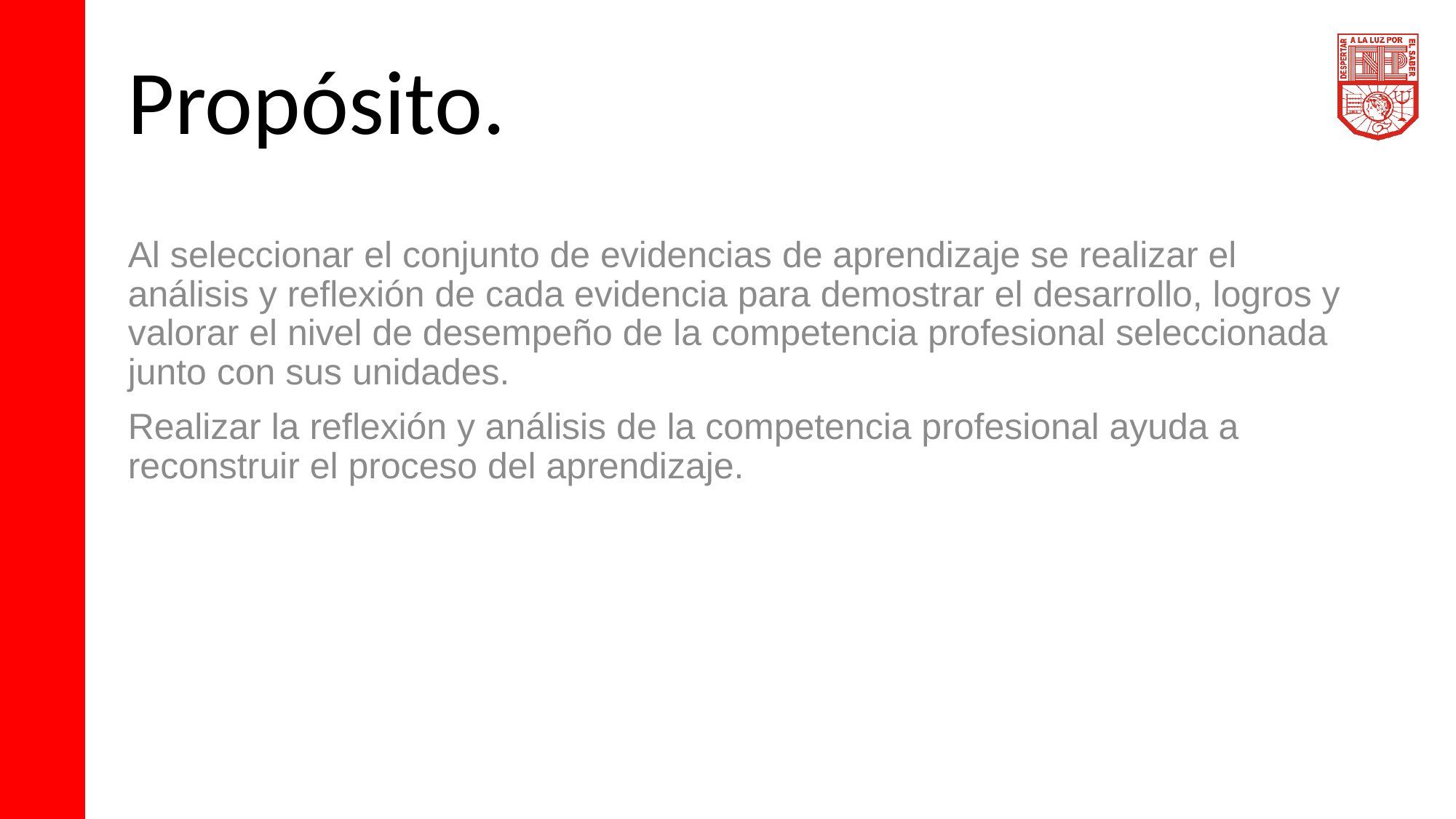

# Propósito.
Al seleccionar el conjunto de evidencias de aprendizaje se realizar el análisis y reflexión de cada evidencia para demostrar el desarrollo, logros y valorar el nivel de desempeño de la competencia profesional seleccionada junto con sus unidades.
Realizar la reflexión y análisis de la competencia profesional ayuda a reconstruir el proceso del aprendizaje.